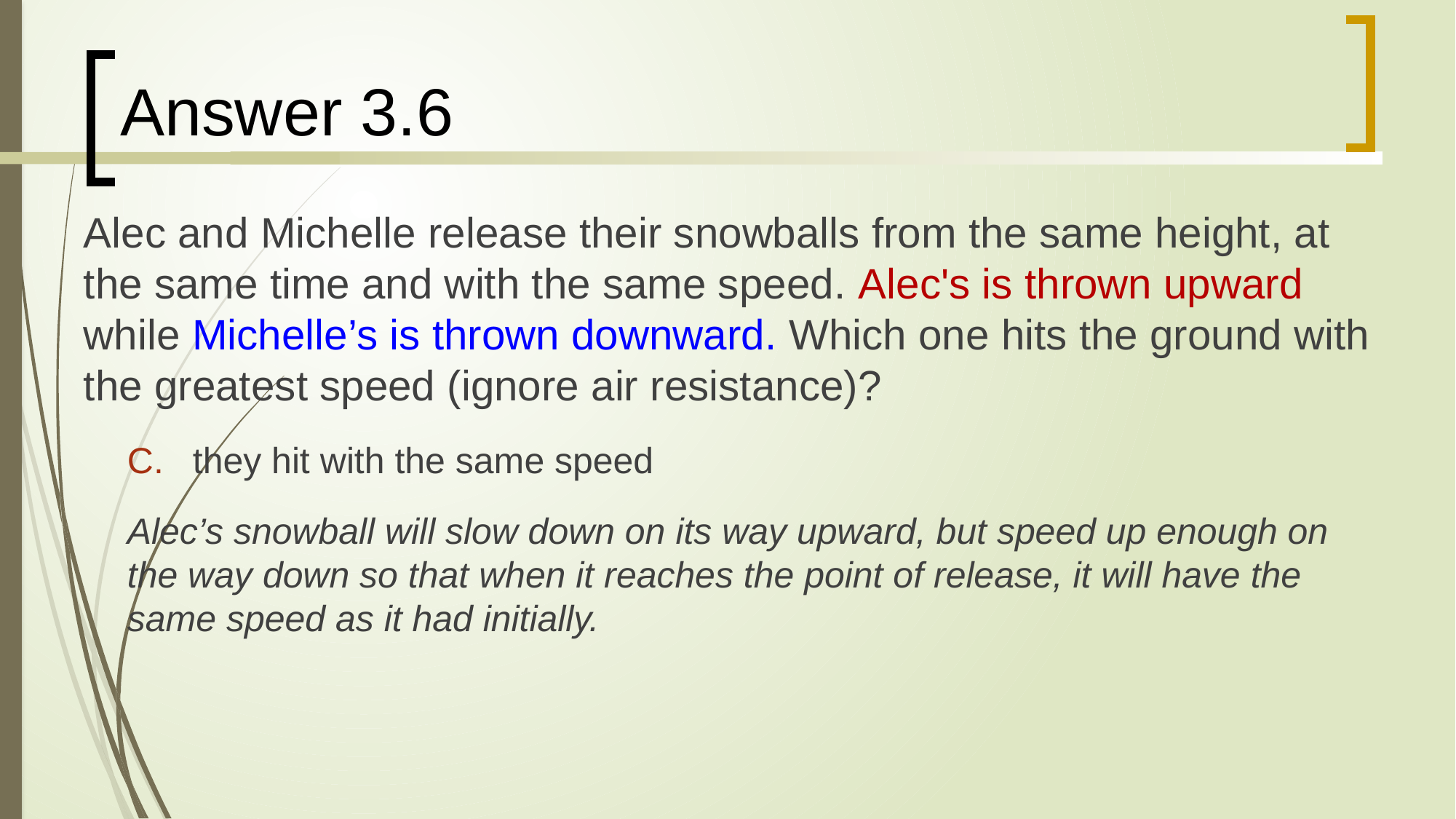

# Answer 3.6
Alec and Michelle release their snowballs from the same height, at the same time and with the same speed. Alec's is thrown upward while Michelle’s is thrown downward. Which one hits the ground with the greatest speed (ignore air resistance)?
they hit with the same speed
Alec’s snowball will slow down on its way upward, but speed up enough on the way down so that when it reaches the point of release, it will have the same speed as it had initially.